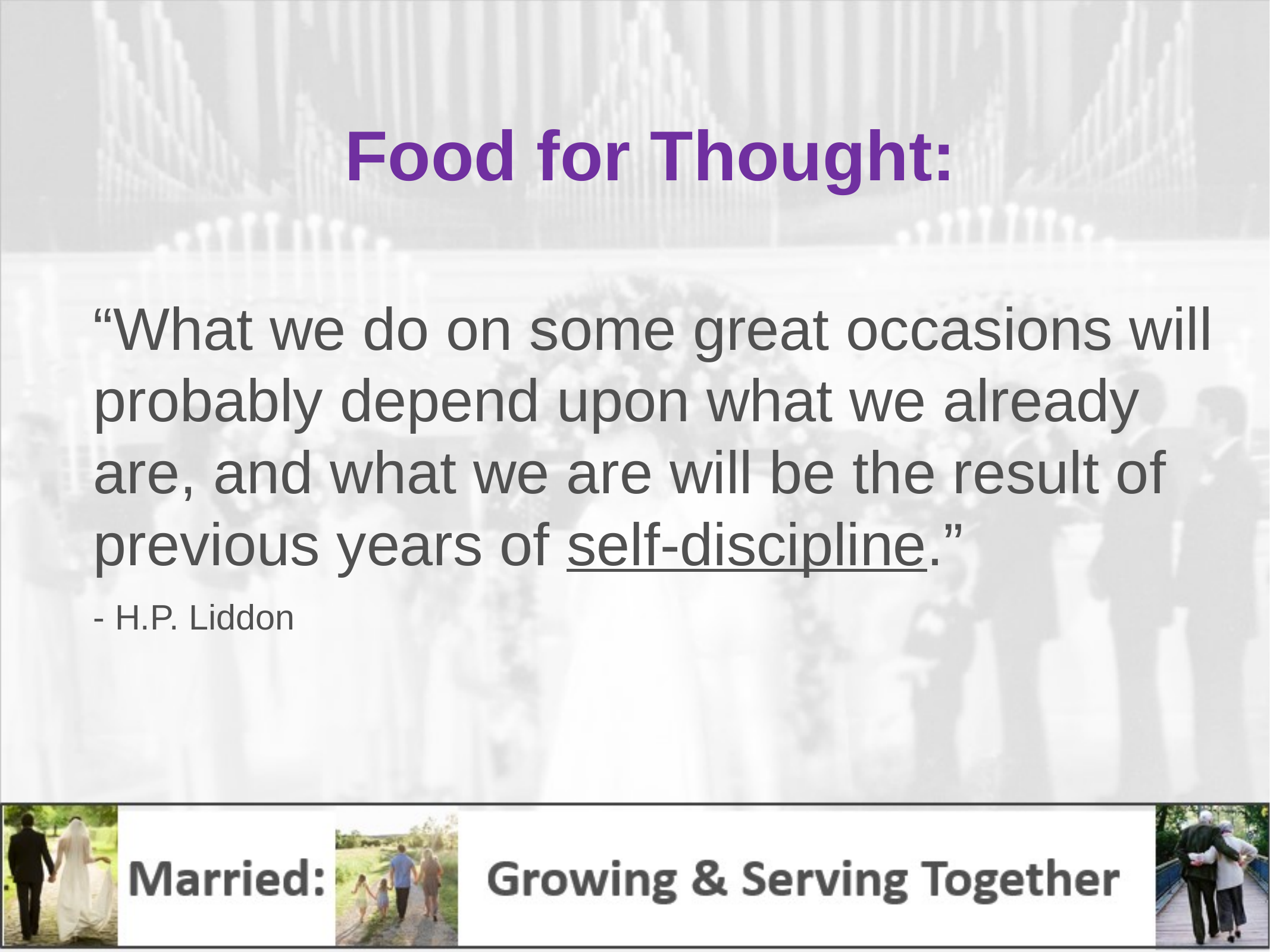

Food for Thought:
“What we do on some great occasions will probably depend upon what we already are, and what we are will be the result of previous years of self-discipline.”

- H.P. Liddon